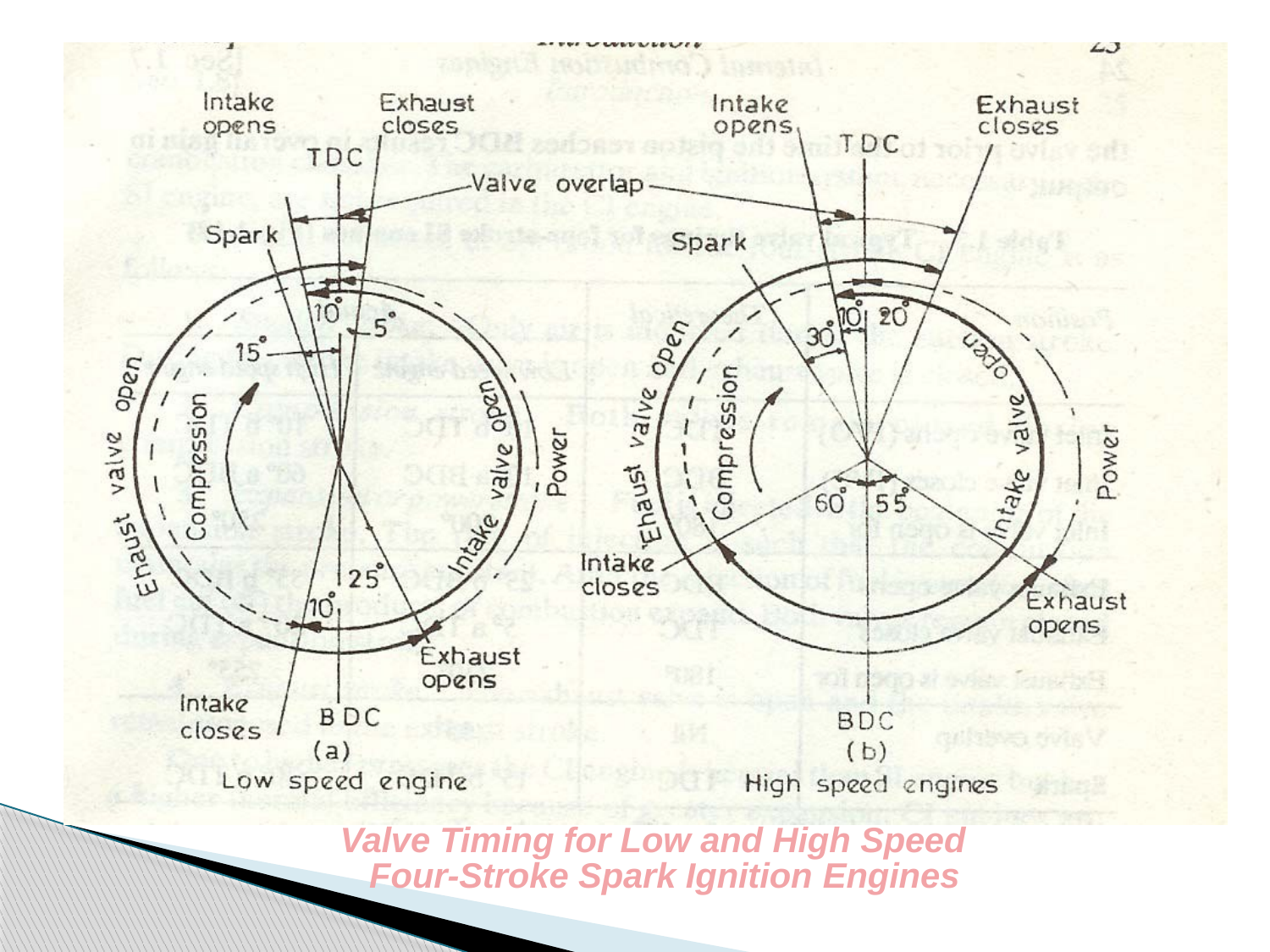

Valve Timing for Low and High Speed  Four-Stroke Spark Ignition Engines
42